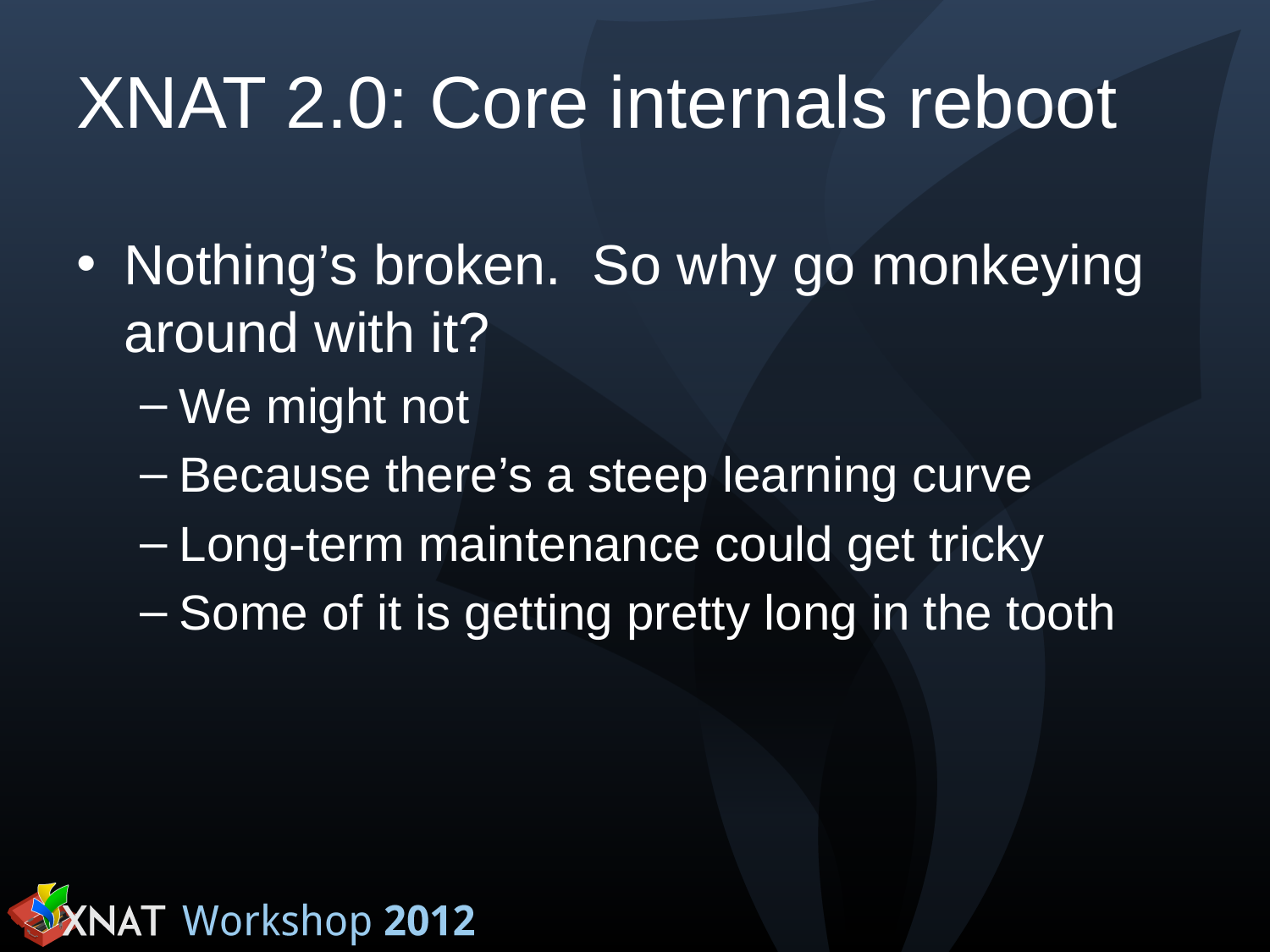

# XNAT 2.0: Core internals reboot
Nothing’s broken.  So why go monkeying around with it?
We might not
Because there’s a steep learning curve
Long-term maintenance could get tricky
Some of it is getting pretty long in the tooth